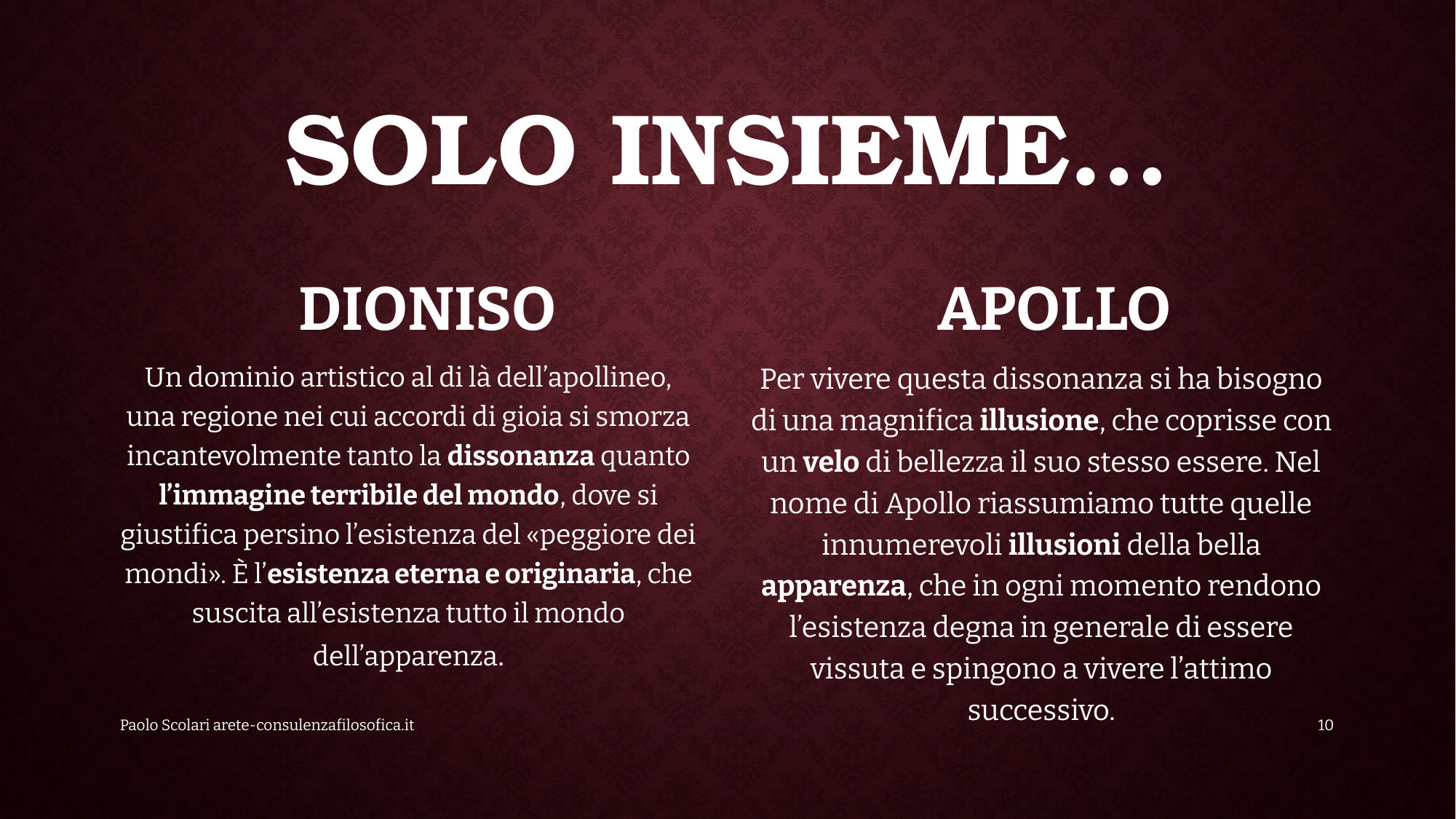

# SOLO INSIEME…
DIONISO
APOLLO
Un dominio artistico al di là dell’apollineo, una regione nei cui accordi di gioia si smorza incantevolmente tanto la dissonanza quanto l’immagine terribile del mondo, dove si giustifica persino l’esistenza del «peggiore dei mondi». È l’esistenza eterna e originaria, che suscita all’esistenza tutto il mondo dell’apparenza.
Per vivere questa dissonanza si ha bisogno di una magnifica illusione, che coprisse con un velo di bellezza il suo stesso essere. Nel nome di Apollo riassumiamo tutte quelle innumerevoli illusioni della bella apparenza, che in ogni momento rendono l’esistenza degna in generale di essere vissuta e spingono a vivere l’attimo successivo.
Paolo Scolari arete-consulenzafilosofica.it
10